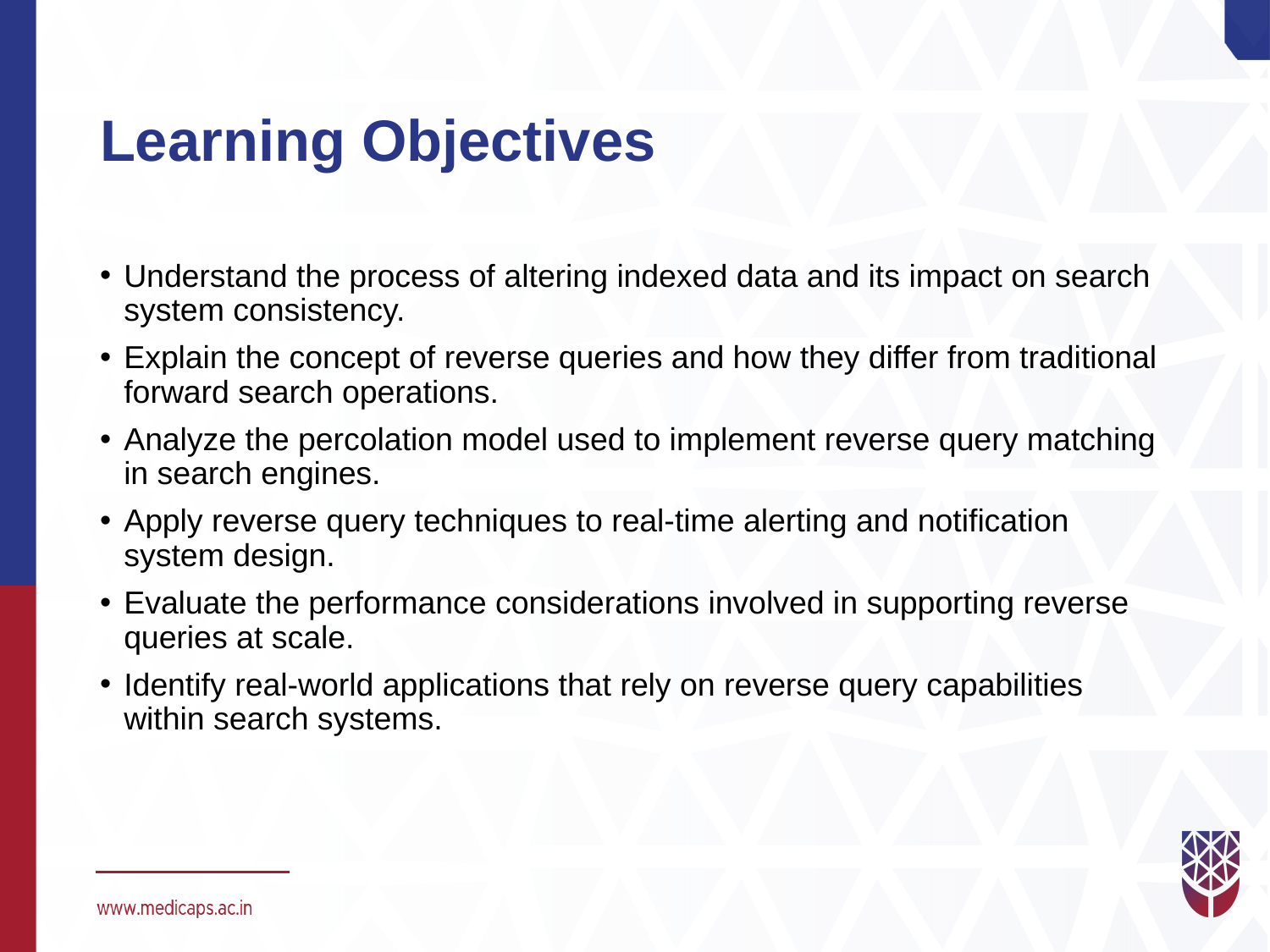

# Learning Objectives
Understand the process of altering indexed data and its impact on search system consistency.
Explain the concept of reverse queries and how they differ from traditional forward search operations.
Analyze the percolation model used to implement reverse query matching in search engines.
Apply reverse query techniques to real-time alerting and notification system design.
Evaluate the performance considerations involved in supporting reverse queries at scale.
Identify real-world applications that rely on reverse query capabilities within search systems.